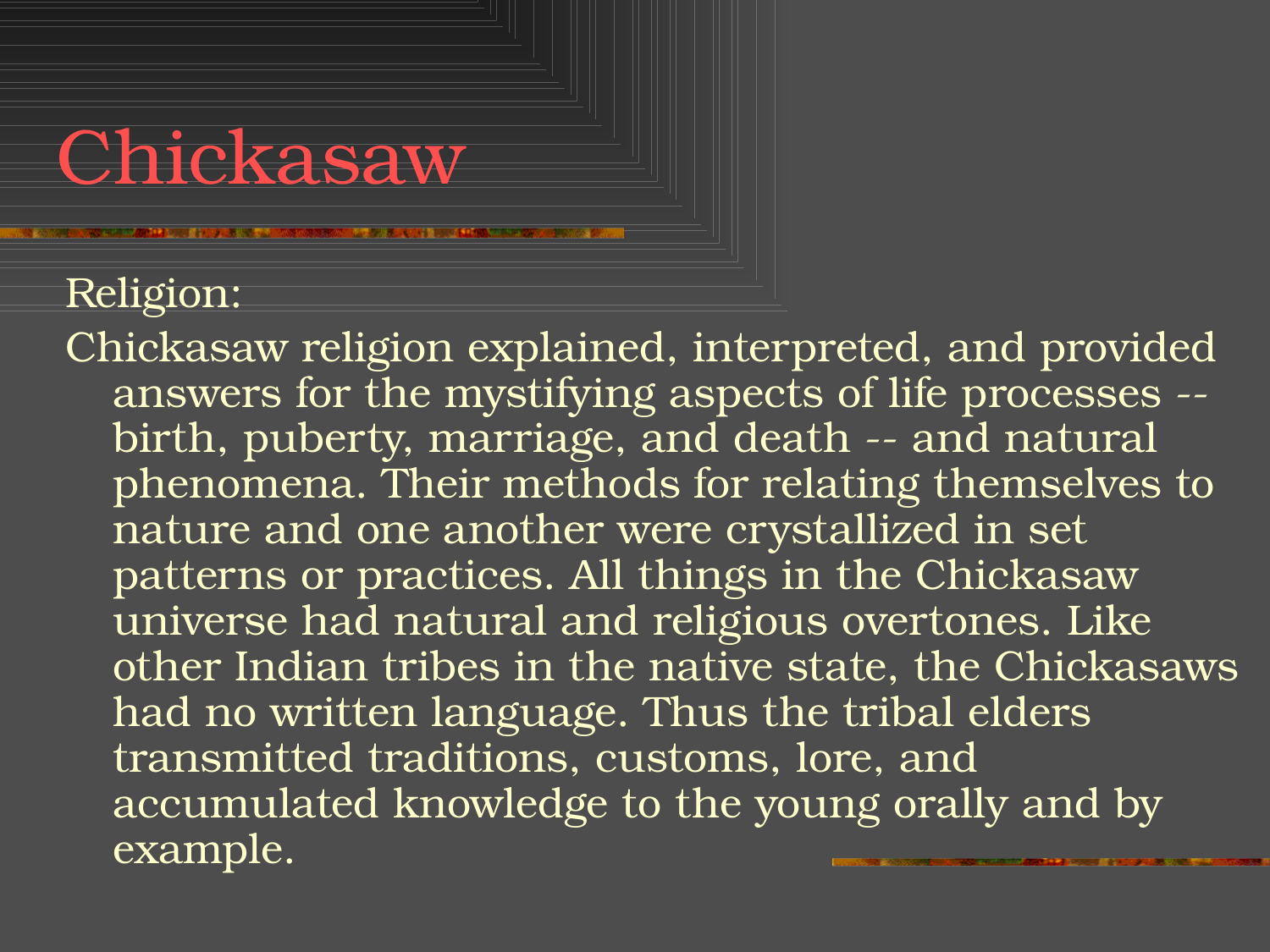

# Chickasaw
Religion:
Chickasaw religion explained, interpreted, and provided answers for the mystifying aspects of life processes -- birth, puberty, marriage, and death -- and natural phenomena. Their methods for relating themselves to nature and one another were crystallized in set patterns or practices. All things in the Chickasaw universe had natural and religious overtones. Like other Indian tribes in the native state, the Chickasaws had no written language. Thus the tribal elders transmitted traditions, customs, lore, and accumulated knowledge to the young orally and by example.